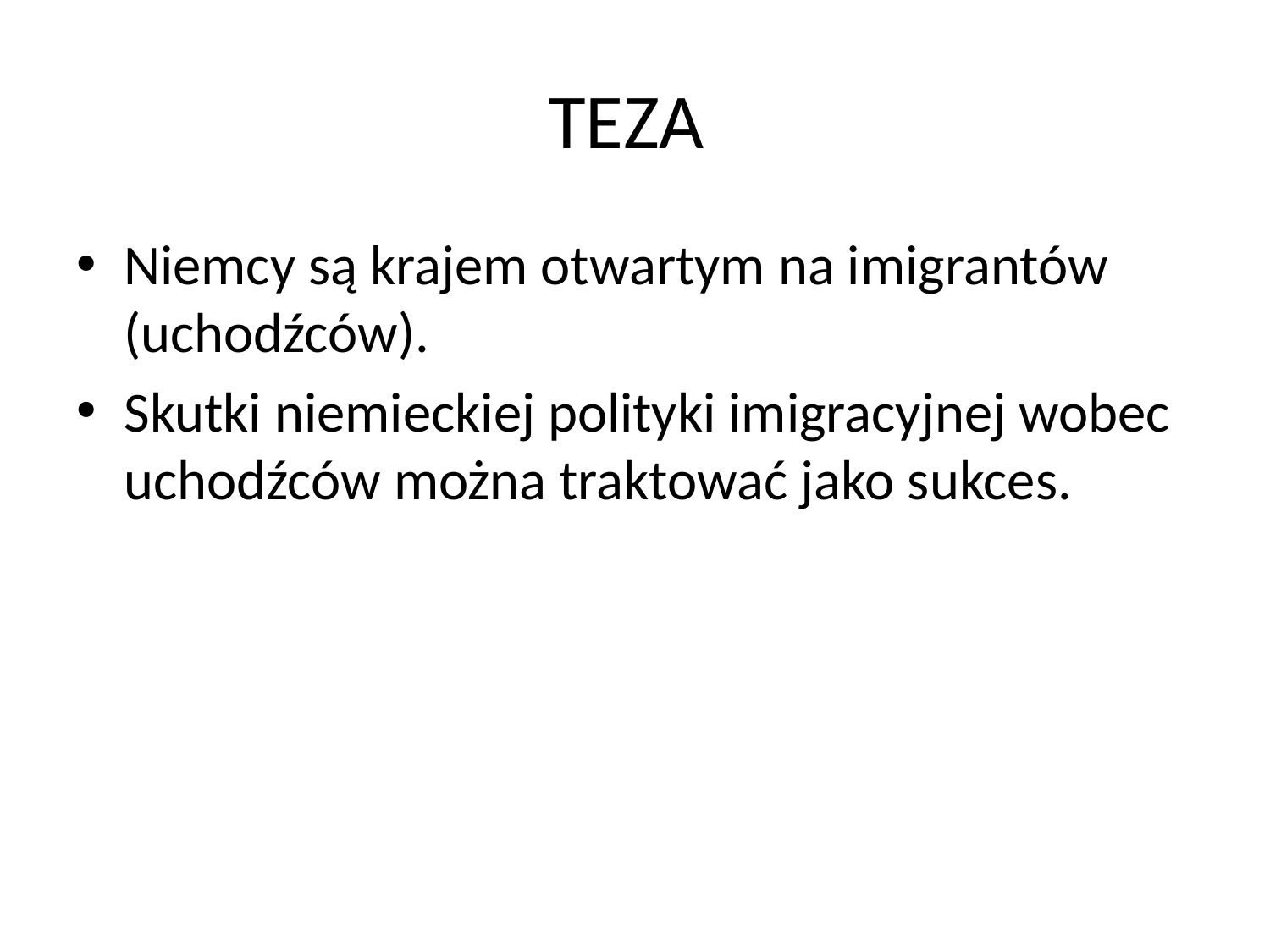

# TEZA
Niemcy są krajem otwartym na imigrantów (uchodźców).
Skutki niemieckiej polityki imigracyjnej wobec uchodźców można traktować jako sukces.